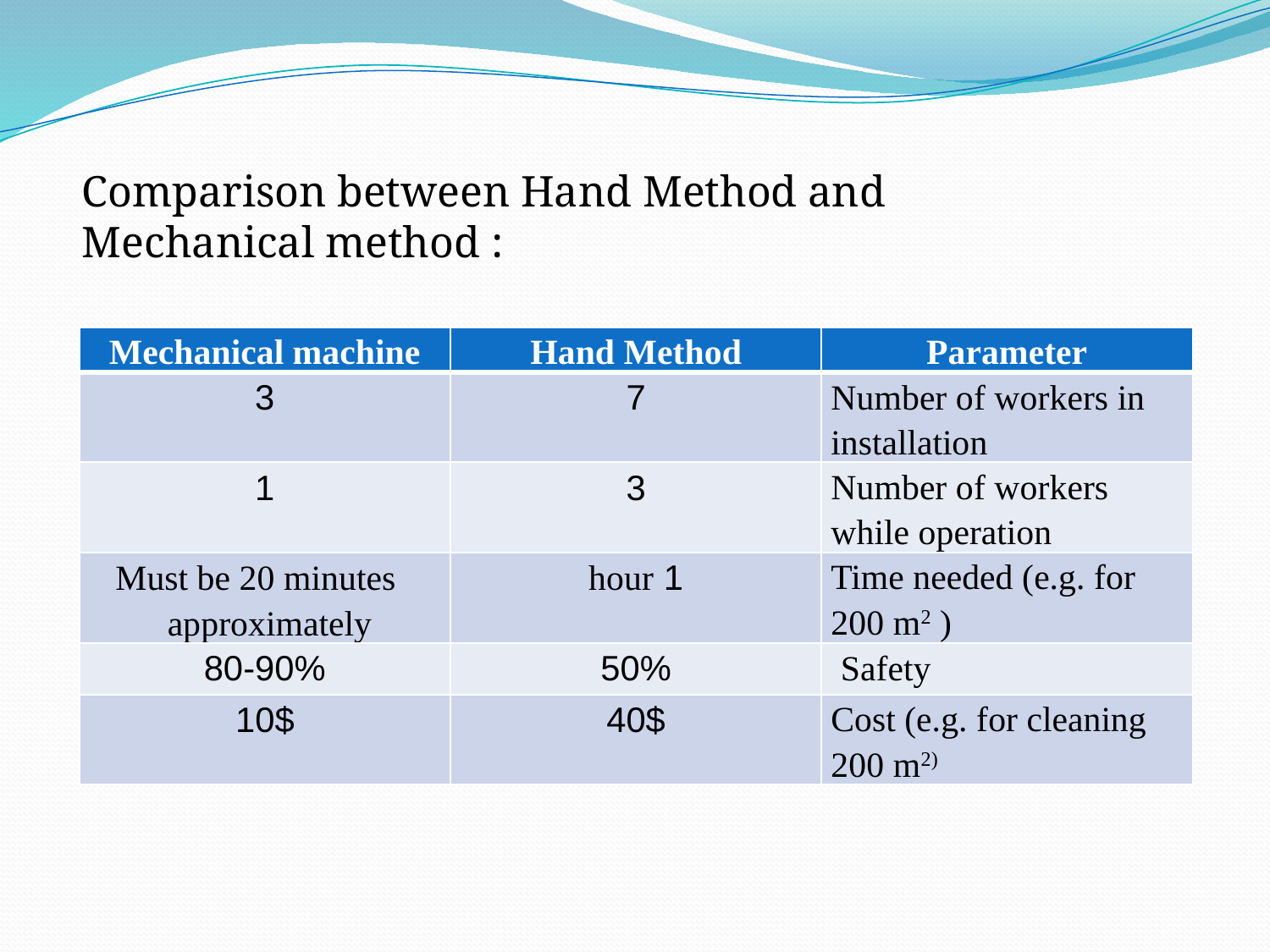

Comparison between Hand Method and Mechanical method :
| Mechanical machine | Hand Method | Parameter |
| --- | --- | --- |
| 3 | 7 | Number of workers in installation |
| 1 | 3 | Number of workers while operation |
| Must be 20 minutes approximately | 1 hour | Time needed (e.g. for 200 m2 ) |
| 80-90% | 50% | Safety |
| 10$ | 40$ | Cost (e.g. for cleaning 200 m2) |